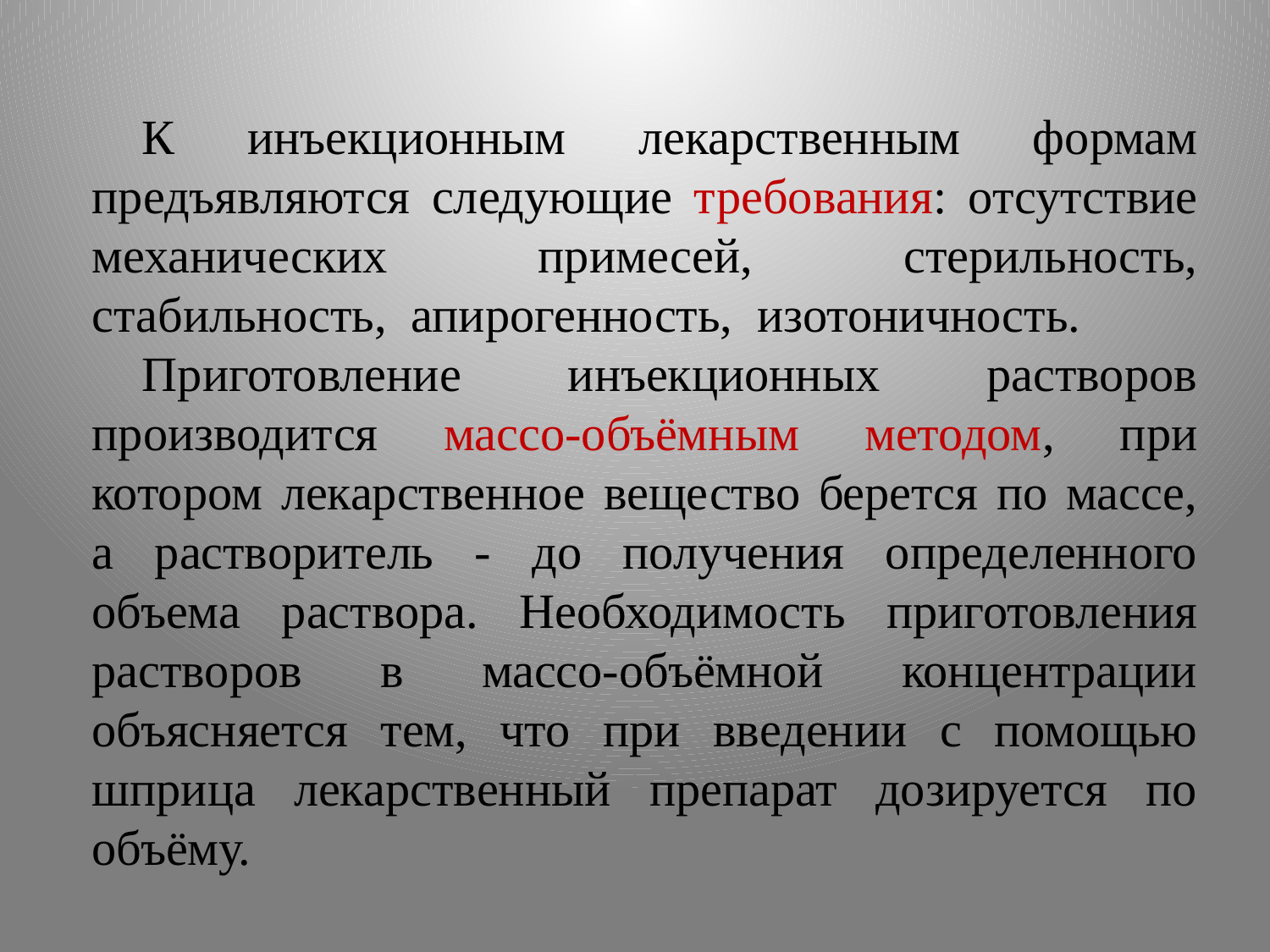

К инъекционным лекарственным формам предъявляются следующие требования: отсутствие механических примесей, стерильность, стабильность,  апирогенность,  изотоничность.
Приготовление инъекционных растворов производится массо-объёмным методом, при котором лекарственное вещество берется по массе, а растворитель - до получения определенного объема раствора. Необходимость приготовления растворов в массо-объёмной концентрации объясняется тем, что при введении с помощью шприца лекарственный препарат дозируется по объёму.